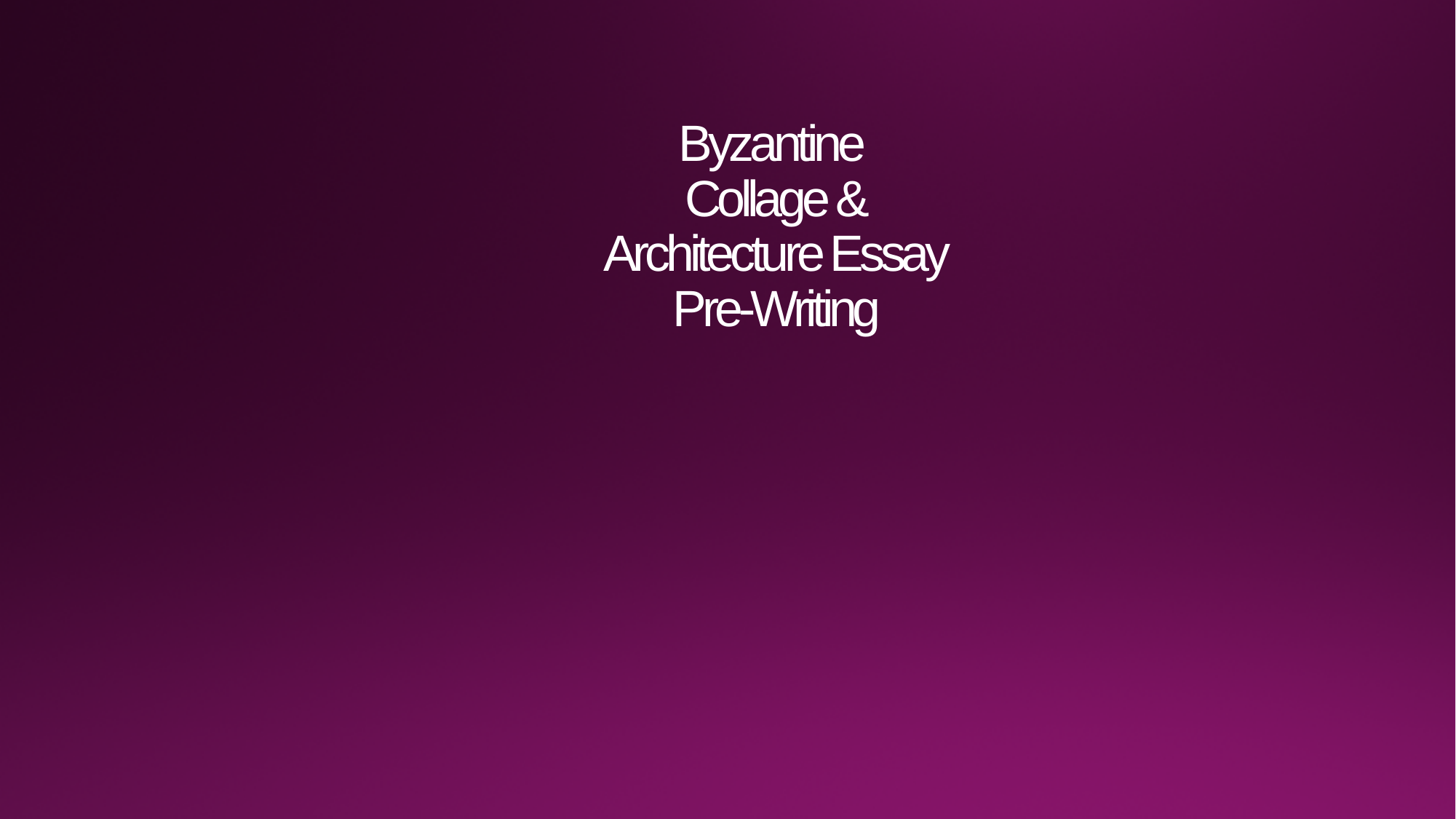

# Byzantine Collage & Architecture Essay Pre-Writing